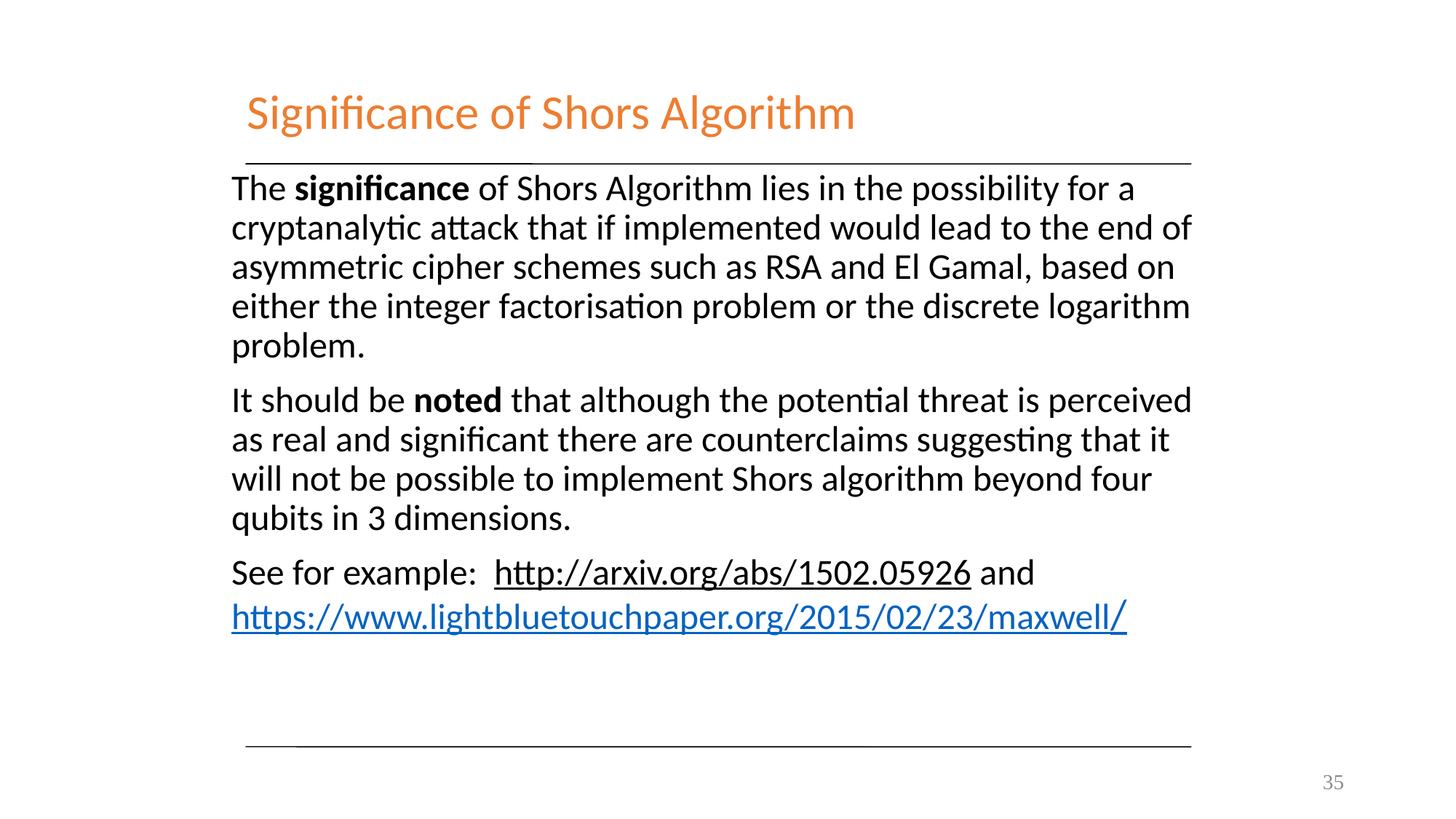

# Significance of Shors Algorithm
The significance of Shors Algorithm lies in the possibility for a cryptanalytic attack that if implemented would lead to the end of asymmetric cipher schemes such as RSA and El Gamal, based on either the integer factorisation problem or the discrete logarithm problem.
It should be noted that although the potential threat is perceived as real and significant there are counterclaims suggesting that it will not be possible to implement Shors algorithm beyond four qubits in 3 dimensions.
See for example:  http://arxiv.org/abs/1502.05926 and https://www.lightbluetouchpaper.org/2015/02/23/maxwell/

35